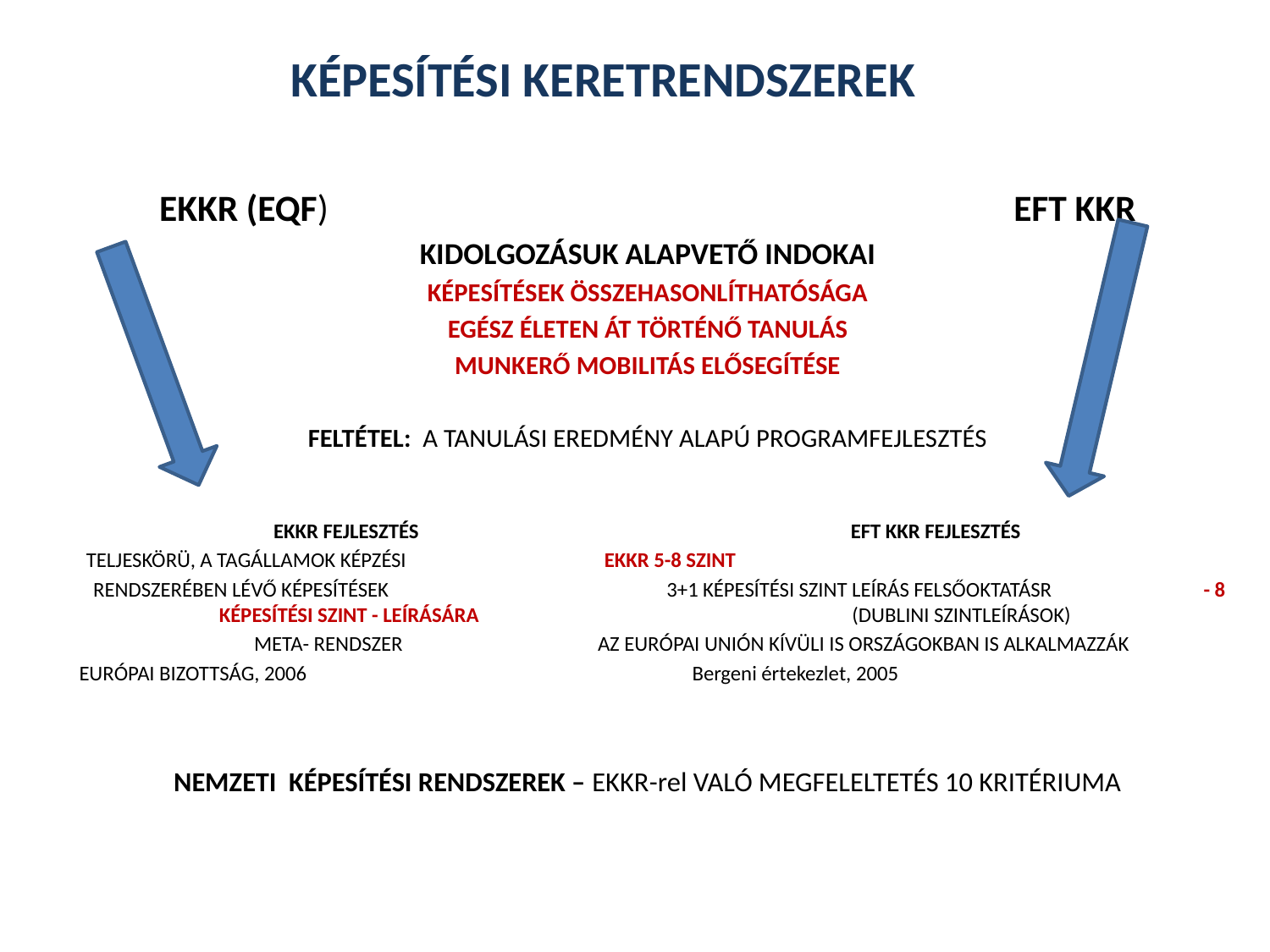

# KÉPESÍTÉSI KERETRENDSZEREK
EKKR (EQF)                                                                                   EFT KKR
KIDOLGOZÁSUK ALAPVETŐ INDOKAI
KÉPESÍTÉSEK ÖSSZEHASONLÍTHATÓSÁGA
EGÉSZ ÉLETEN ÁT TÖRTÉNŐ TANULÁS
MUNKERŐ MOBILITÁS ELŐSEGÍTÉSE

FELTÉTEL:  A TANULÁSI EREDMÉNY ALAPÚ PROGRAMFEJLESZTÉS

EKKR FEJLESZTÉS                                                                                             EFT KKR FEJLESZTÉS
    TELJESKÖRÜ, A TAGÁLLAMOK KÉPZÉSI		                                     EKKR 5-8 SZINT
     RENDSZERÉBEN LÉVŐ KÉPESÍTÉSEK	                                                  3+1 KÉPESÍTÉSI SZINT LEÍRÁS FELSŐOKTATÁSR	                               - 8 KÉPESÍTÉSI SZINT - LEÍRÁSÁRA   	                                                                     (DUBLINI SZINTLEÍRÁSOK)
                    META- RENDSZER                                          AZ EURÓPAI UNIÓN KÍVÜLI IS ORSZÁGOKBAN IS ALKALMAZZÁK
  EURÓPAI BIZOTTSÁG, 2006                                                                                   Bergeni értekezlet, 2005

NEMZETI  KÉPESÍTÉSI RENDSZEREK – EKKR-rel VALÓ MEGFELELTETÉS 10 KRITÉRIUMA